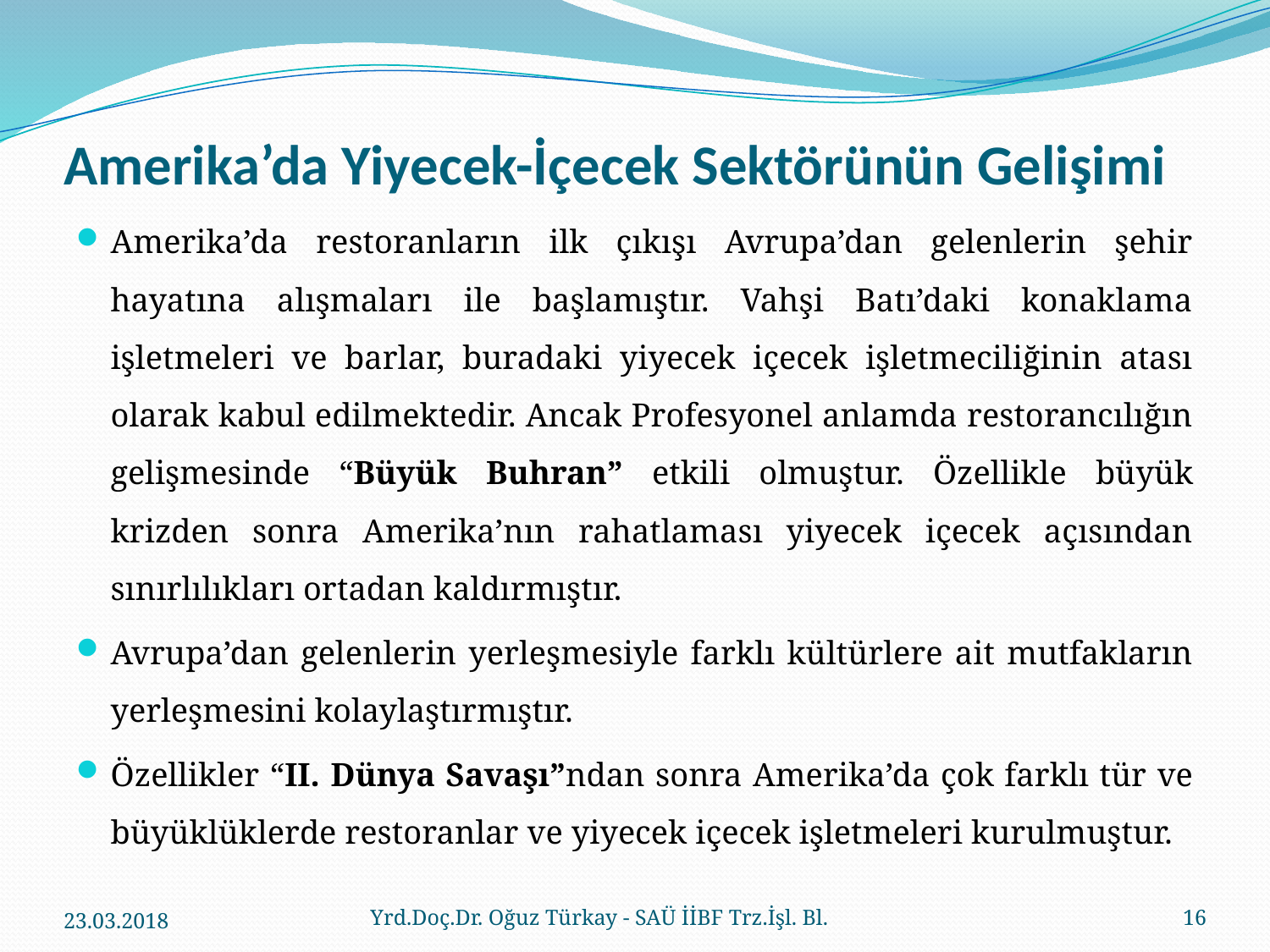

# Amerika’da Yiyecek-İçecek Sektörünün Gelişimi
Amerika’da restoranların ilk çıkışı Avrupa’dan gelenlerin şehir hayatına alışmaları ile başlamıştır. Vahşi Batı’daki konaklama işletmeleri ve barlar, buradaki yiyecek içecek işletmeciliğinin atası olarak kabul edilmektedir. Ancak Profesyonel anlamda restorancılığın gelişmesinde “Büyük Buhran” etkili olmuştur. Özellikle büyük krizden sonra Amerika’nın rahatlaması yiyecek içecek açısından sınırlılıkları ortadan kaldırmıştır.
Avrupa’dan gelenlerin yerleşmesiyle farklı kültürlere ait mutfakların yerleşmesini kolaylaştırmıştır.
Özellikler “II. Dünya Savaşı”ndan sonra Amerika’da çok farklı tür ve büyüklüklerde restoranlar ve yiyecek içecek işletmeleri kurulmuştur.
23.03.2018
Yrd.Doç.Dr. Oğuz Türkay - SAÜ İİBF Trz.İşl. Bl.
16